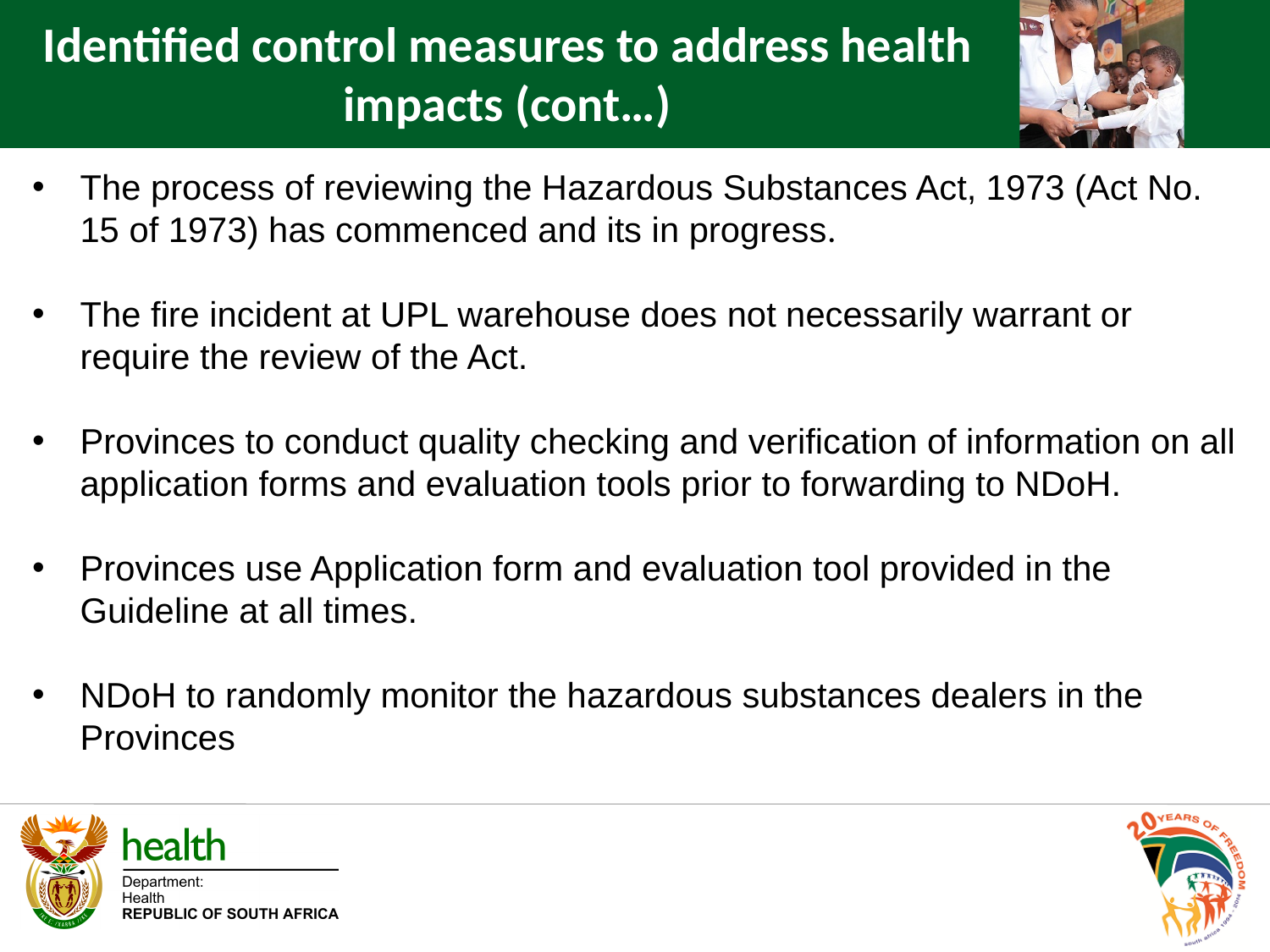

Identified control measures to address health impacts (cont…)
The process of reviewing the Hazardous Substances Act, 1973 (Act No. 15 of 1973) has commenced and its in progress.

The fire incident at UPL warehouse does not necessarily warrant or require the review of the Act.

Provinces to conduct quality checking and verification of information on all application forms and evaluation tools prior to forwarding to NDoH.

Provinces use Application form and evaluation tool provided in the Guideline at all times.

NDoH to randomly monitor the hazardous substances dealers in the Provinces